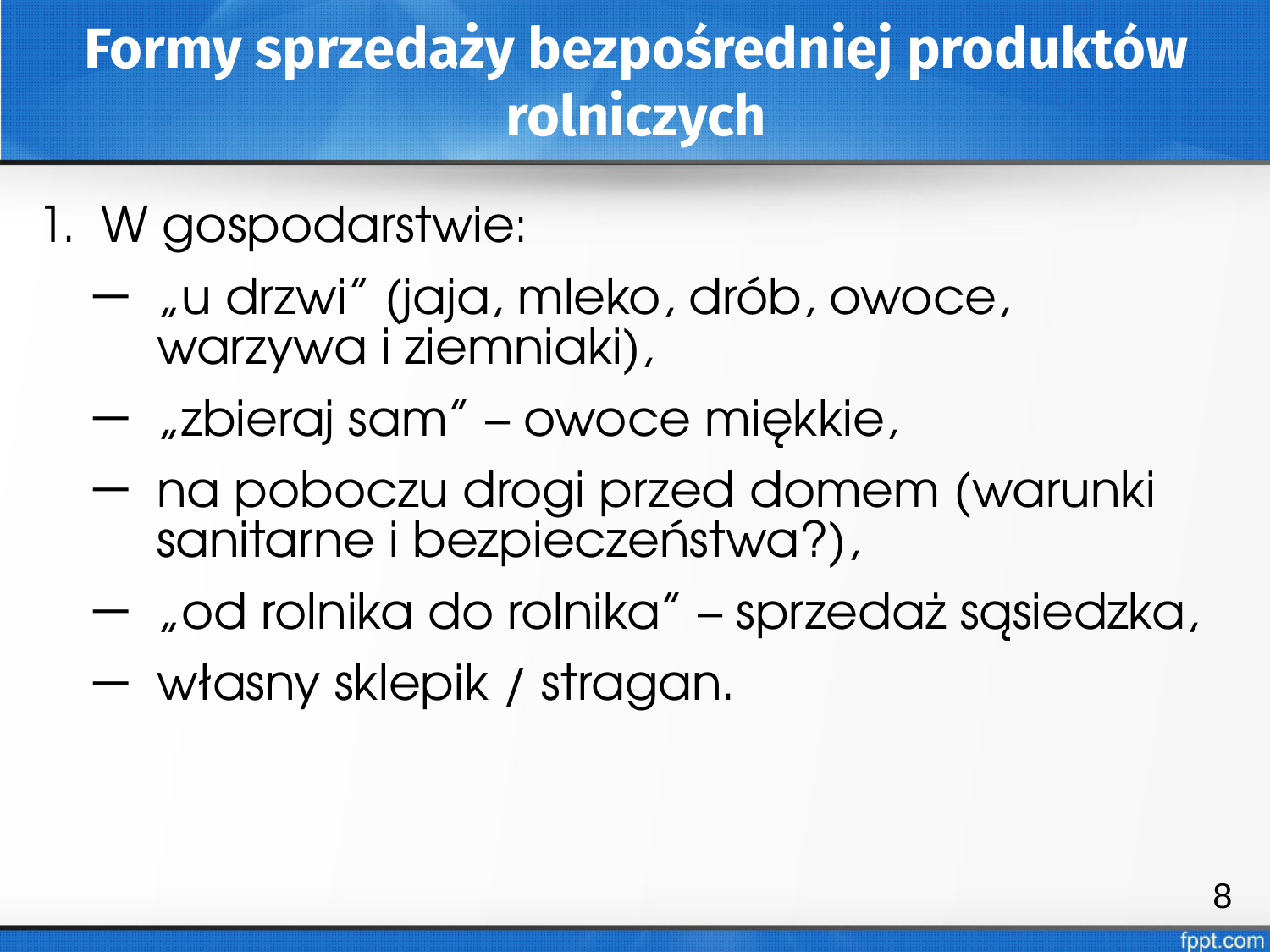

# Formy sprzedaży bezpośredniej produktów rolniczych
W gospodarstwie:
„u drzwi” (jaja, mleko, drób, owoce, warzywa i ziemniaki),
„zbieraj sam” – owoce miękkie,
na poboczu drogi przed domem (warunki sanitarne i bezpieczeństwa?),
„od rolnika do rolnika” – sprzedaż sąsiedzka,
własny sklepik / stragan.

8